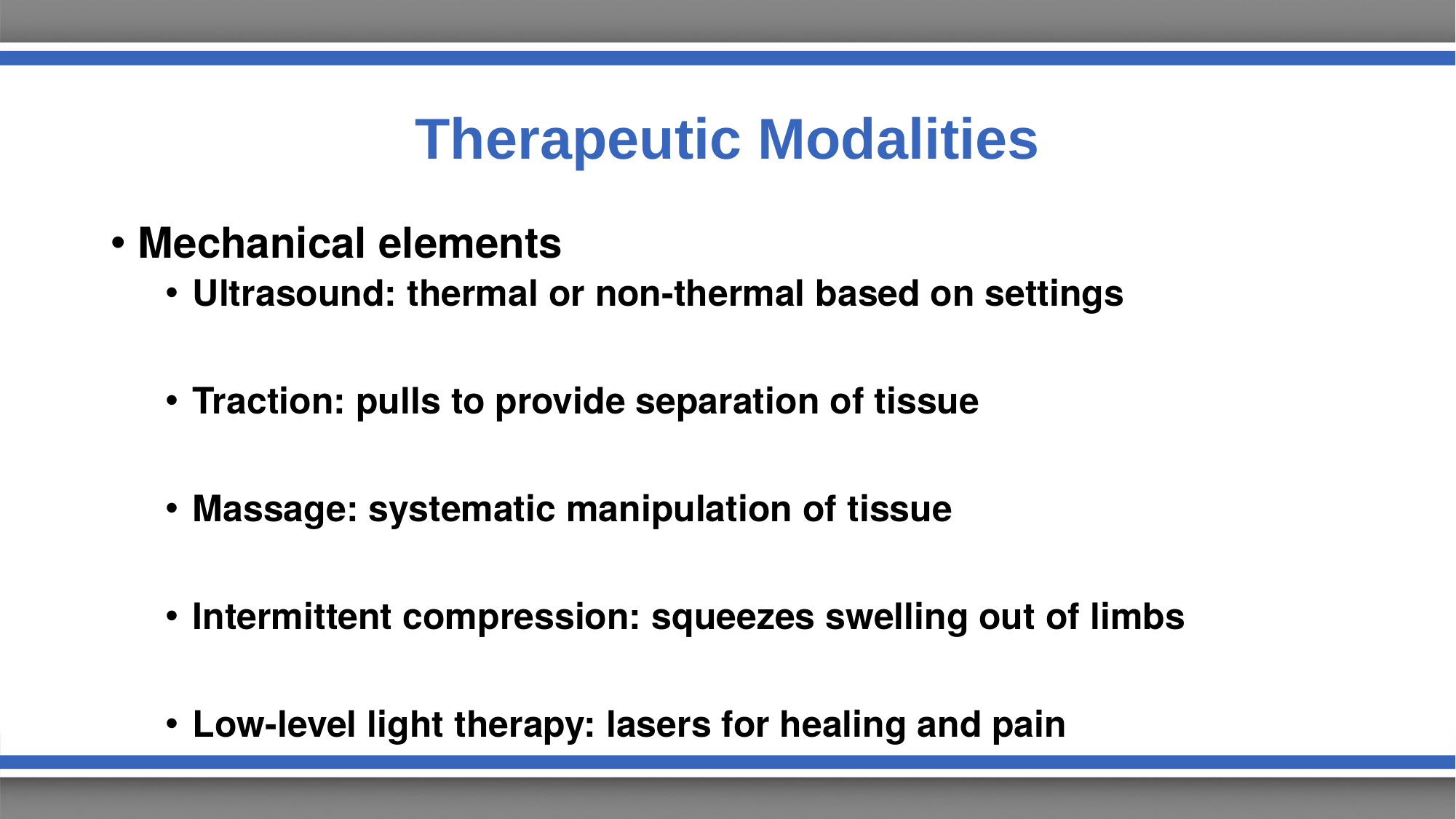

# Therapeutic Modalities
Mechanical elements
Ultrasound: thermal or non-thermal based on settings

Traction: pulls to provide separation of tissue

Massage: systematic manipulation of tissue

Intermittent compression: squeezes swelling out of limbs

Low-level light therapy: lasers for healing and pain